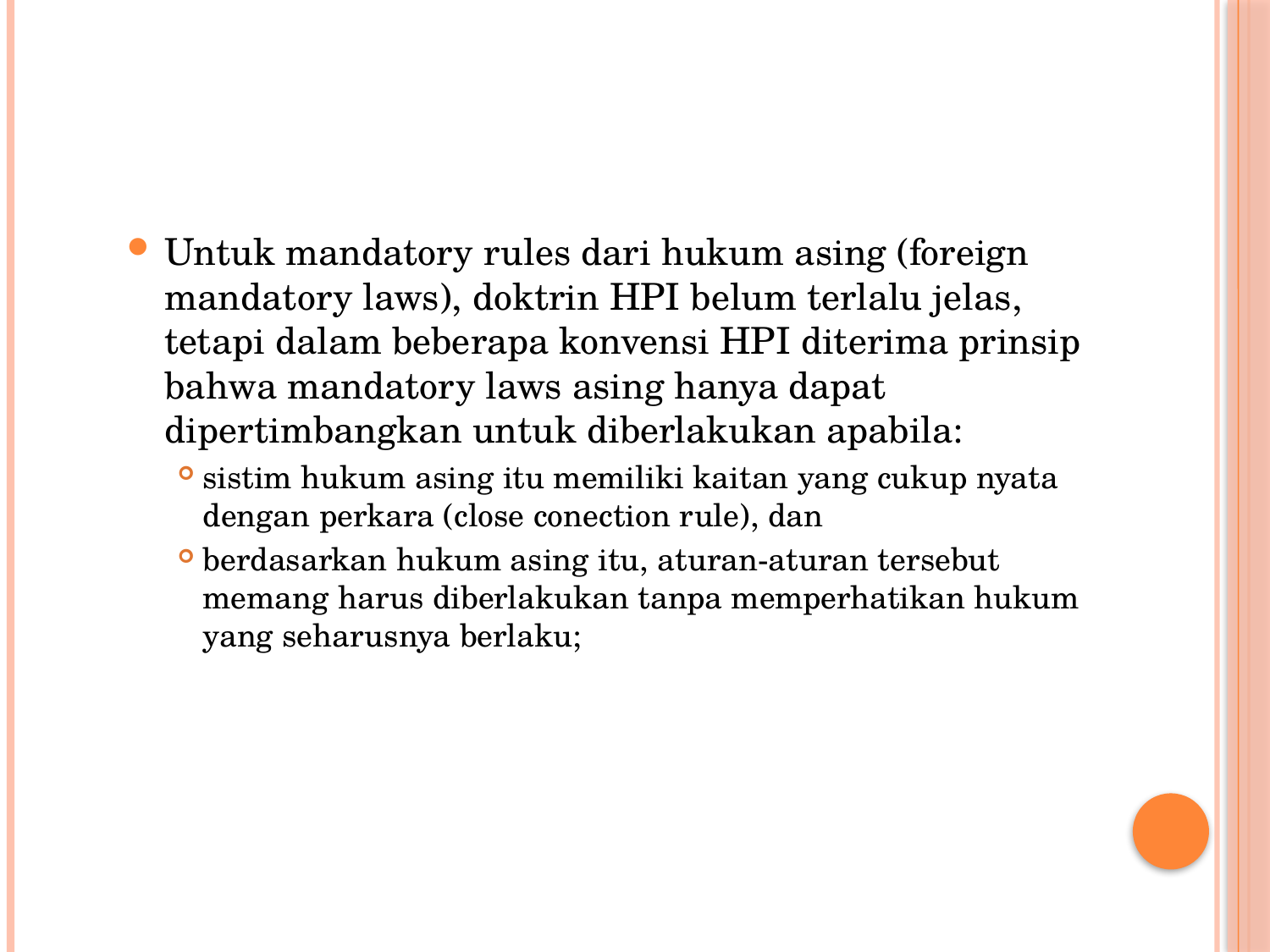

#
Untuk mandatory rules dari hukum asing (foreign mandatory laws), doktrin HPI belum terlalu jelas, tetapi dalam beberapa konvensi HPI diterima prinsip bahwa mandatory laws asing hanya dapat dipertimbangkan untuk diberlakukan apabila:
sistim hukum asing itu memiliki kaitan yang cukup nyata dengan perkara (close conection rule), dan
berdasarkan hukum asing itu, aturan-aturan tersebut memang harus diberlakukan tanpa memperhatikan hukum yang seharusnya berlaku;